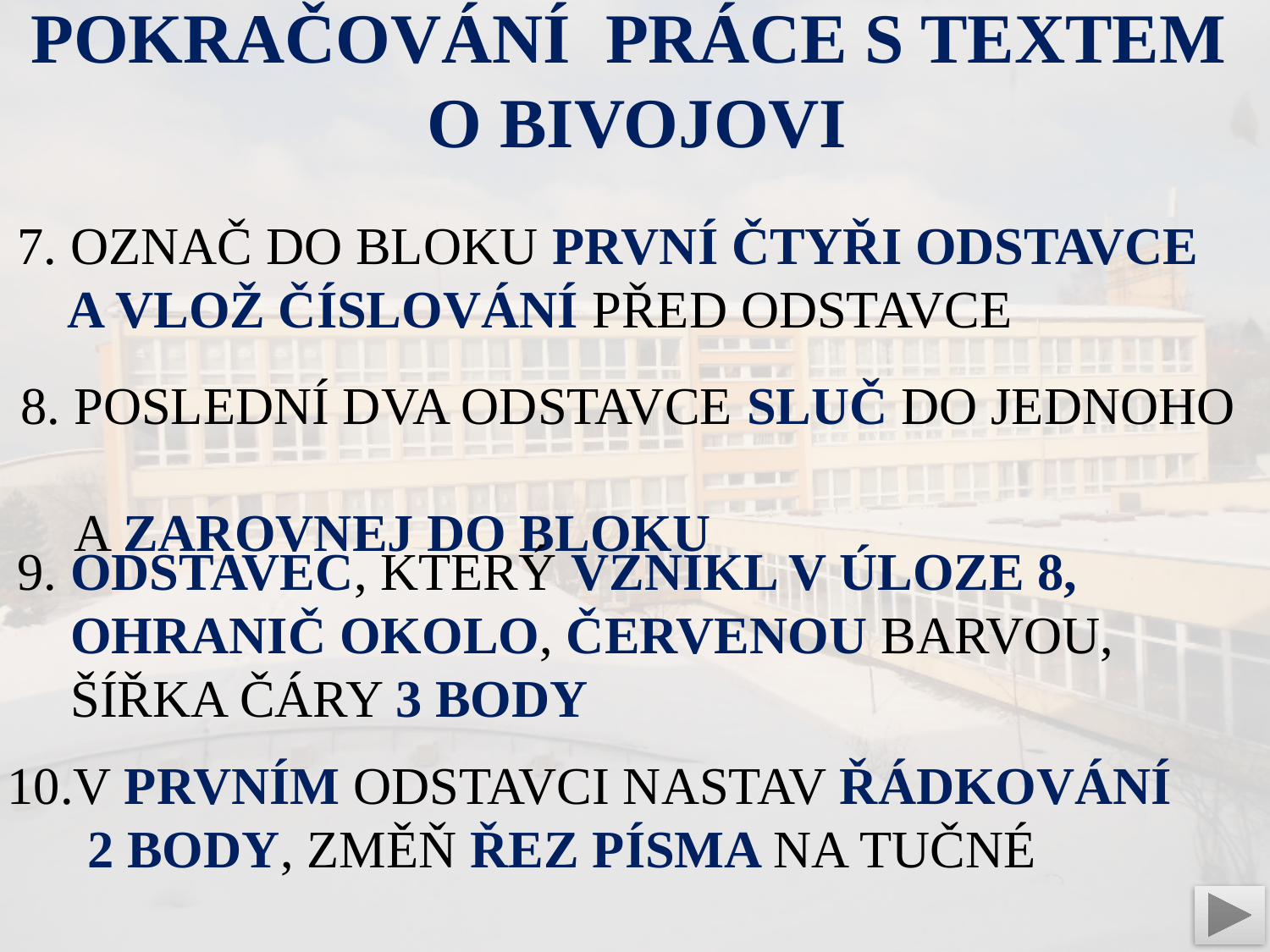

POKRAČOVÁNÍ  PRÁCE S TEXTEM
O BIVOJOVI
7. OZNAČ DO BLOKU PRVNÍ ČTYŘI ODSTAVCE
    A VLOŽ ČÍSLOVÁNÍ PŘED ODSTAVCE
8. POSLEDNÍ DVA ODSTAVCE SLUČ DO JEDNOHO
    A ZAROVNEJ DO BLOKU
9. ODSTAVEC, KTERÝ VZNIKL V ÚLOZE 8,
    OHRANIČ OKOLO, ČERVENOU BARVOU,
    ŠÍŘKA ČÁRY 3 BODY
10.V PRVNÍM ODSTAVCI NASTAV ŘÁDKOVÁNÍ
      2 BODY, ZMĚŇ ŘEZ PÍSMA NA TUČNÉ